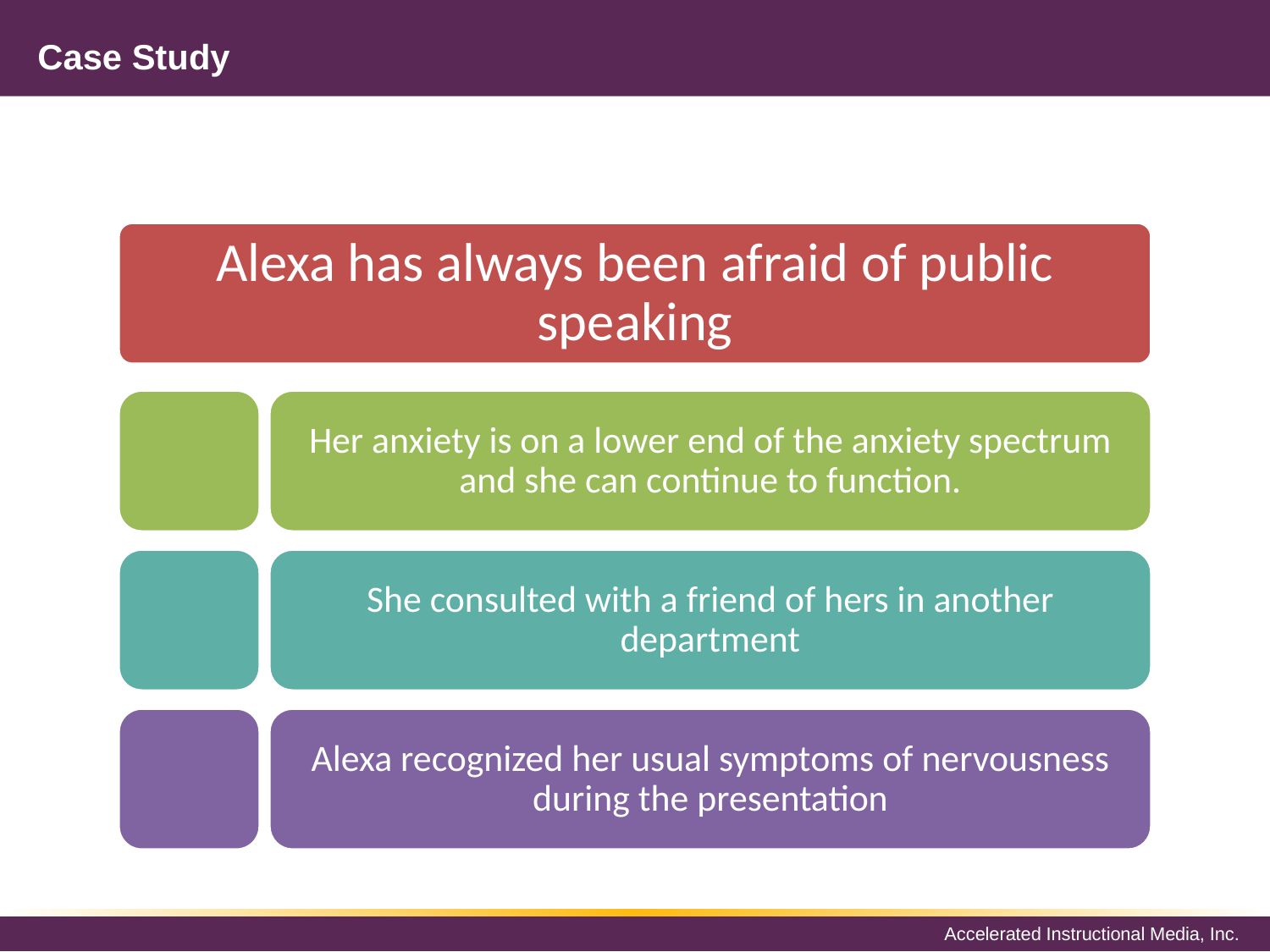

# Case Study

Alexa has always been afraid of public speaking

Her anxiety is on a lower end of the anxiety spectrum and she can continue to function.

She consulted with a friend of hers in another department

Alexa recognized her usual symptoms of nervousness during the presentation